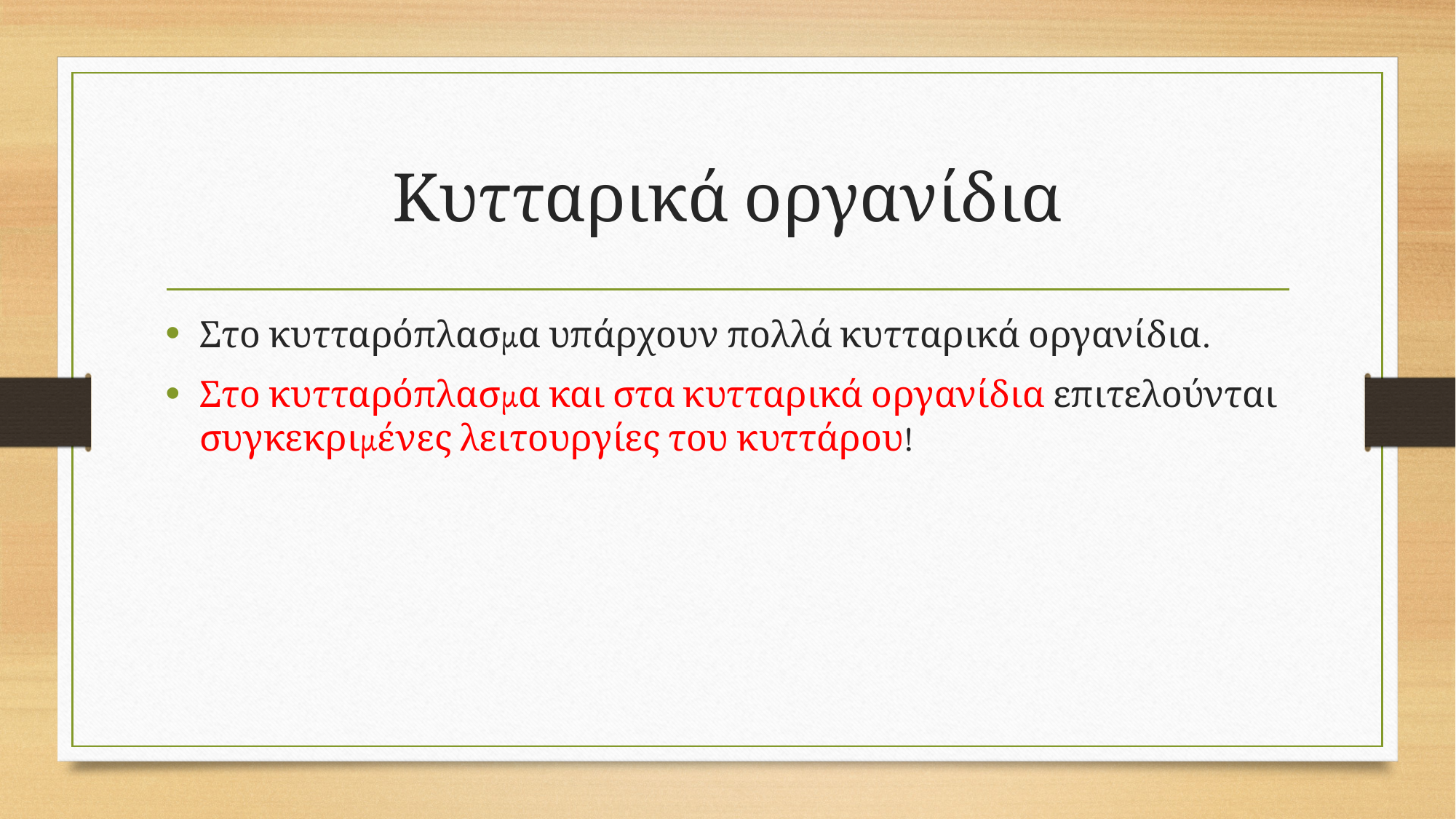

# Κυτταρικά οργανίδια
Στο κυτταρόπλασμα υπάρχουν πολλά κυτταρικά οργανίδια.
Στο κυτταρόπλασμα και στα κυτταρικά οργανίδια επιτελούνται συγκεκριμένες λειτουργίες του κυττάρου!